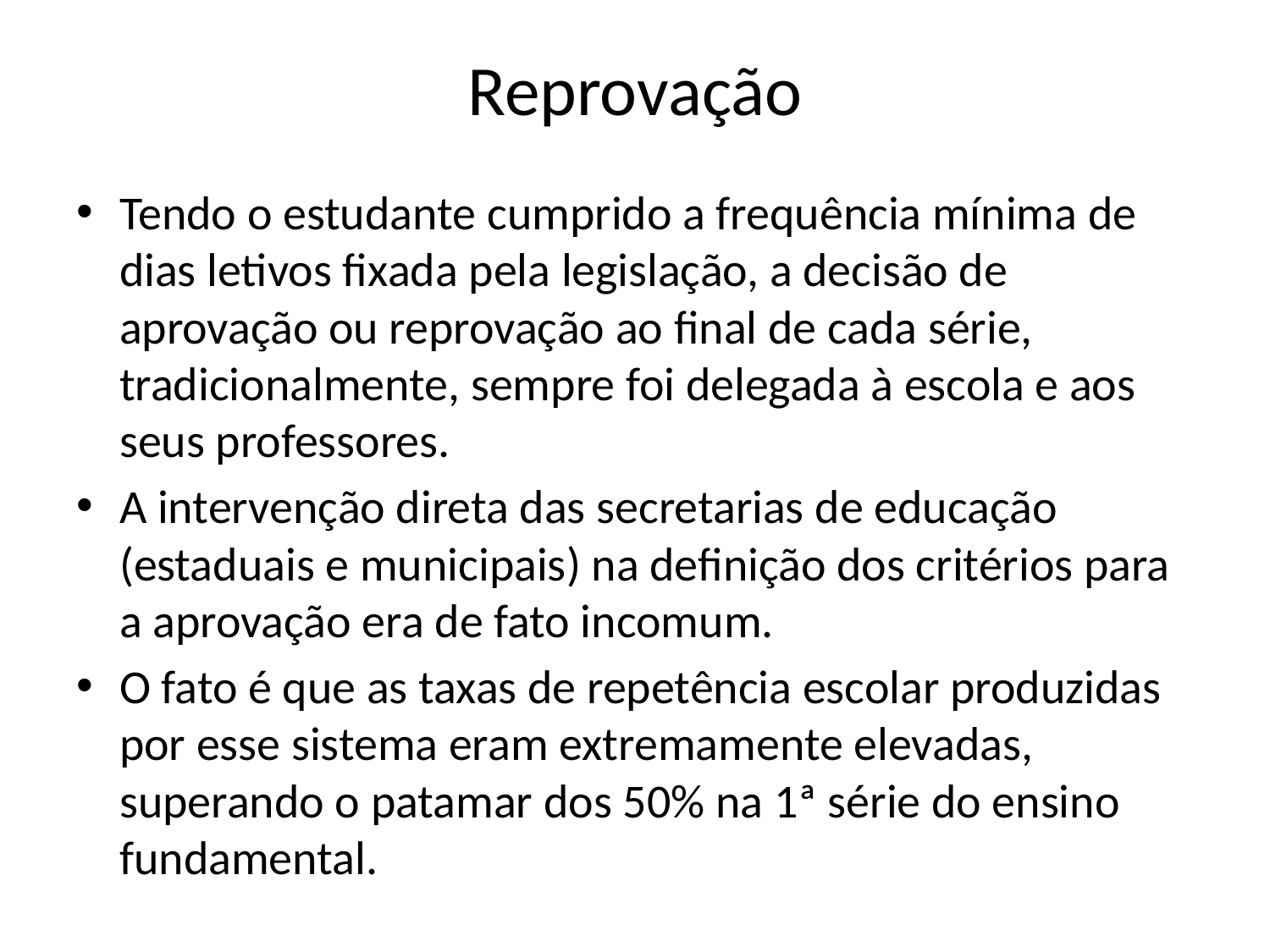

# Reprovação
Tendo o estudante cumprido a frequência mínima de dias letivos fixada pela legislação, a decisão de aprovação ou reprovação ao final de cada série, tradicionalmente, sempre foi delegada à escola e aos seus professores.
A intervenção direta das secretarias de educação (estaduais e municipais) na definição dos critérios para a aprovação era de fato incomum.
O fato é que as taxas de repetência escolar produzidas por esse sistema eram extremamente elevadas, superando o patamar dos 50% na 1ª série do ensino fundamental.